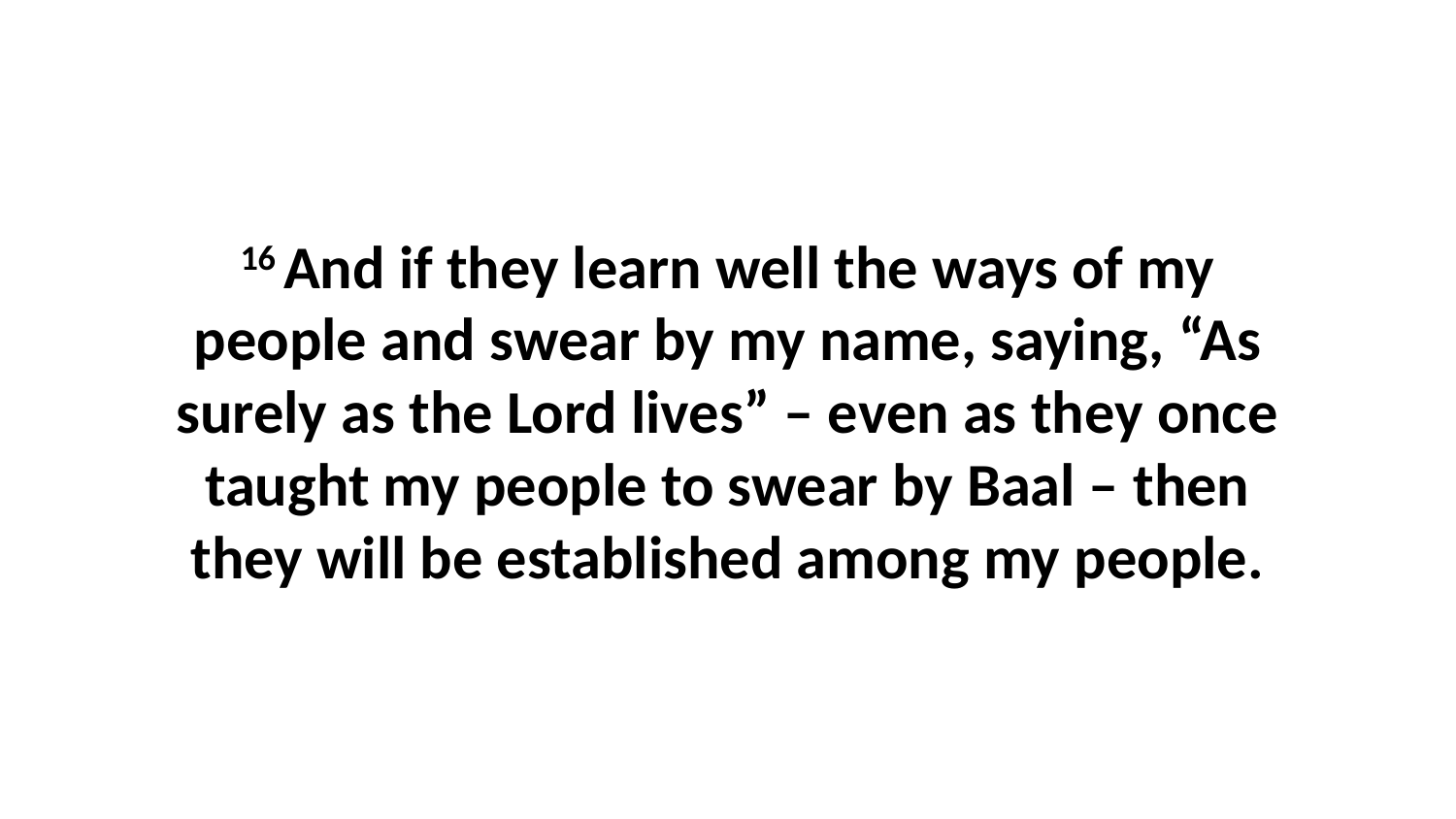

16 And if they learn well the ways of my people and swear by my name, saying, “As surely as the Lord lives” – even as they once taught my people to swear by Baal – then they will be established among my people.